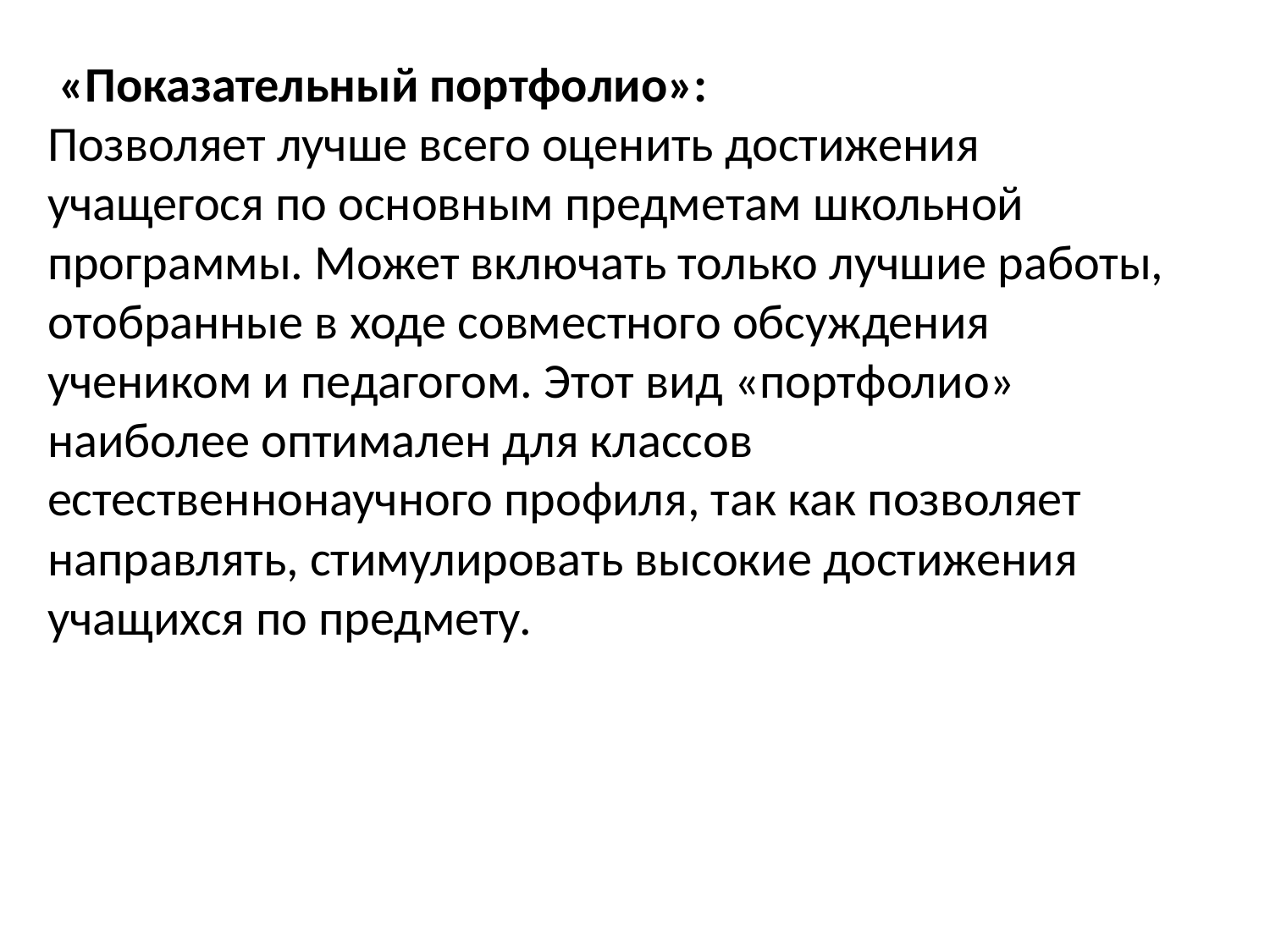

«Показательный портфолио»:
Позволяет лучше всего оценить достижения учащегося по основным предметам школьной программы. Может включать только лучшие работы, отобранные в ходе совместного обсуждения учеником и педагогом. Этот вид «портфолио» наиболее оптимален для классов естественнонаучного профиля, так как позволяет направлять, стимулировать высокие достижения учащихся по предмету.